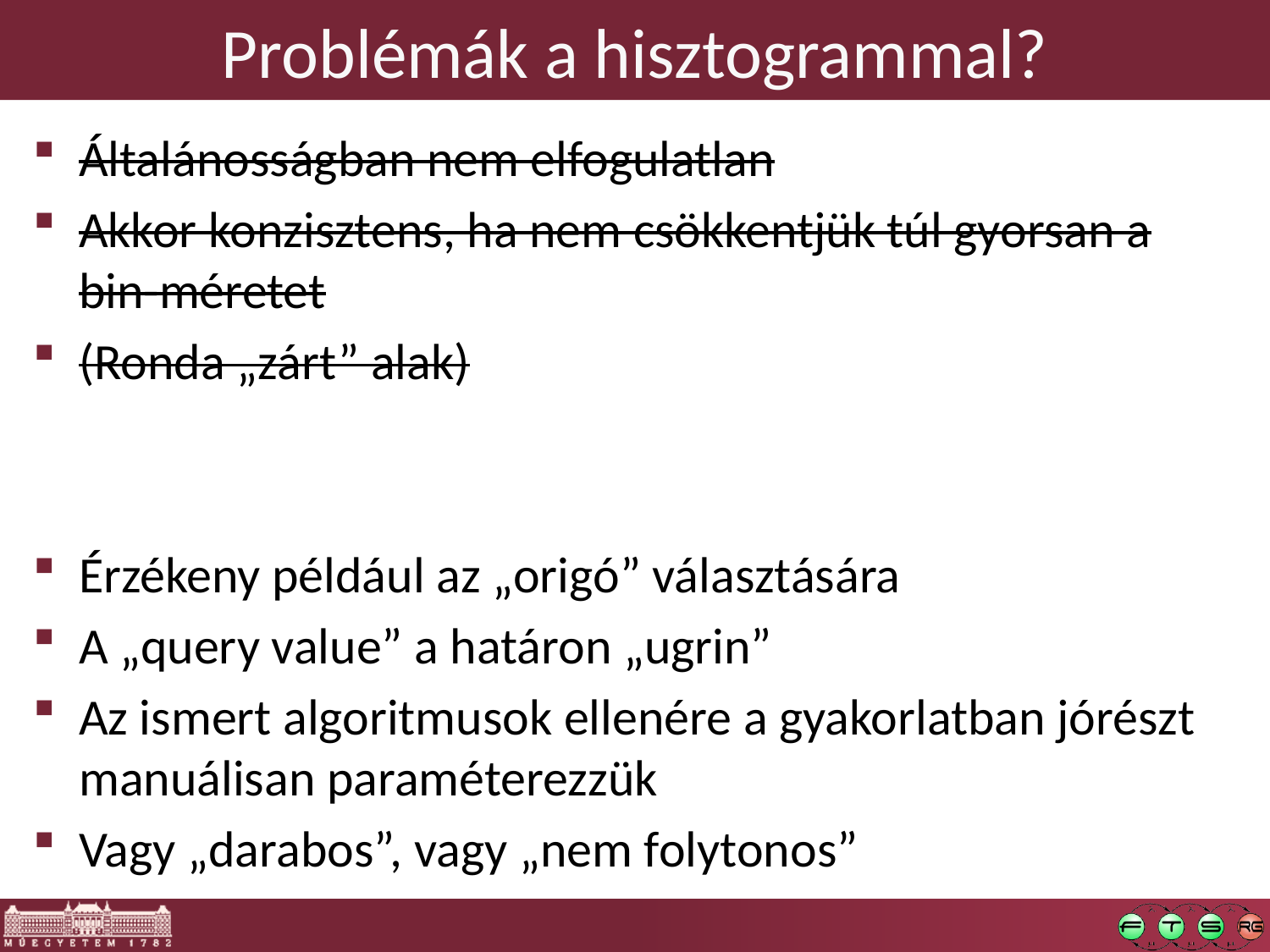

# Problémák a hisztogrammal?
Általánosságban nem elfogulatlan
Akkor konzisztens, ha nem csökkentjük túl gyorsan a bin-méretet
(Ronda „zárt” alak)

Érzékeny például az „origó” választására
A „query value” a határon „ugrin”
Az ismert algoritmusok ellenére a gyakorlatban jórészt manuálisan paraméterezzük
Vagy „darabos”, vagy „nem folytonos”